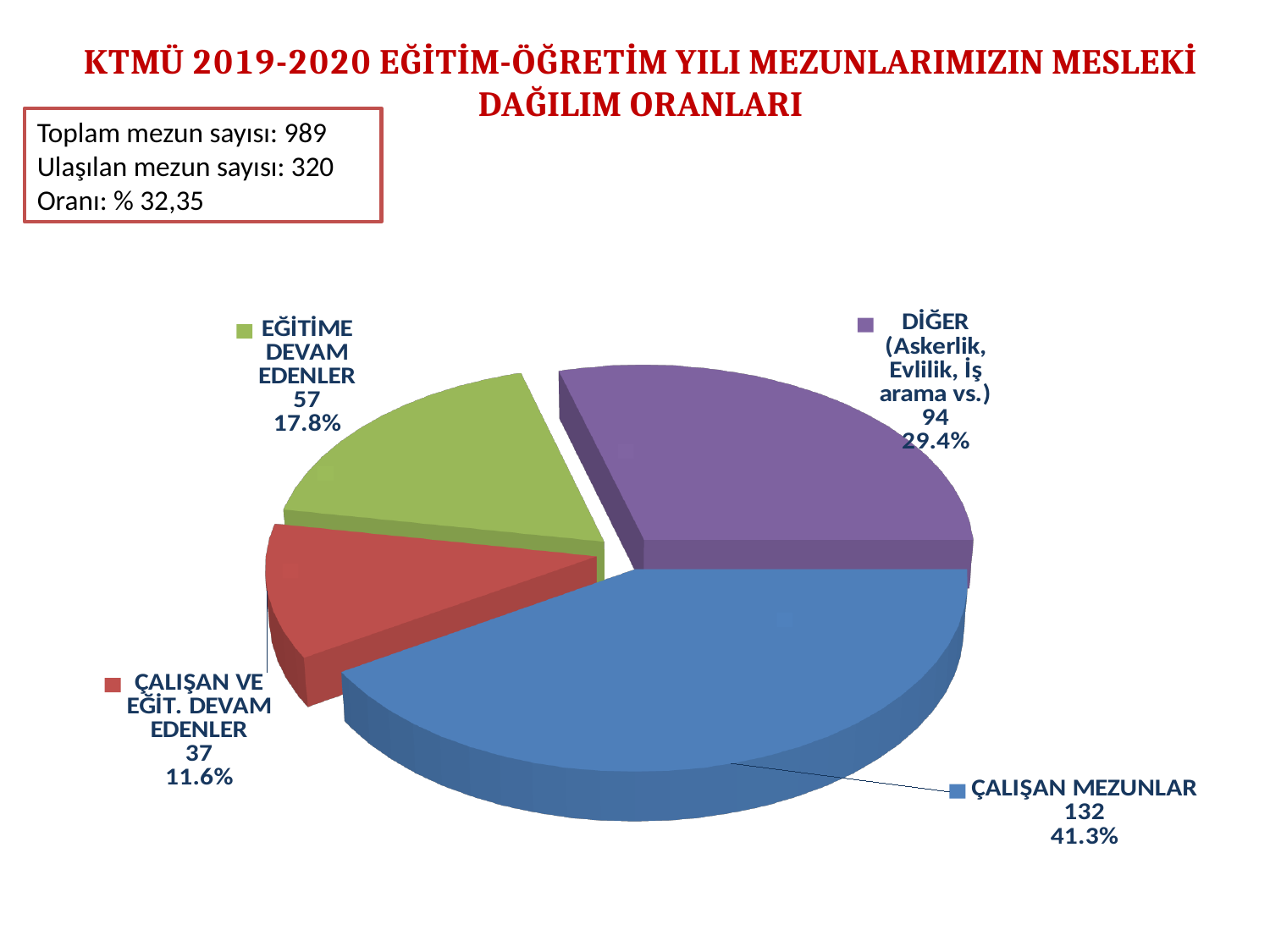

# KTMÜ 2019-2020 EĞİTİM-ÖĞRETİM YILI MEZUNLARIMIZIN MESLEKİ DAĞILIM ORANLARI
Toplam mezun sayısı: 989 Ulaşılan mezun sayısı: 320
Oranı: % 32,35

[unsupported chart]